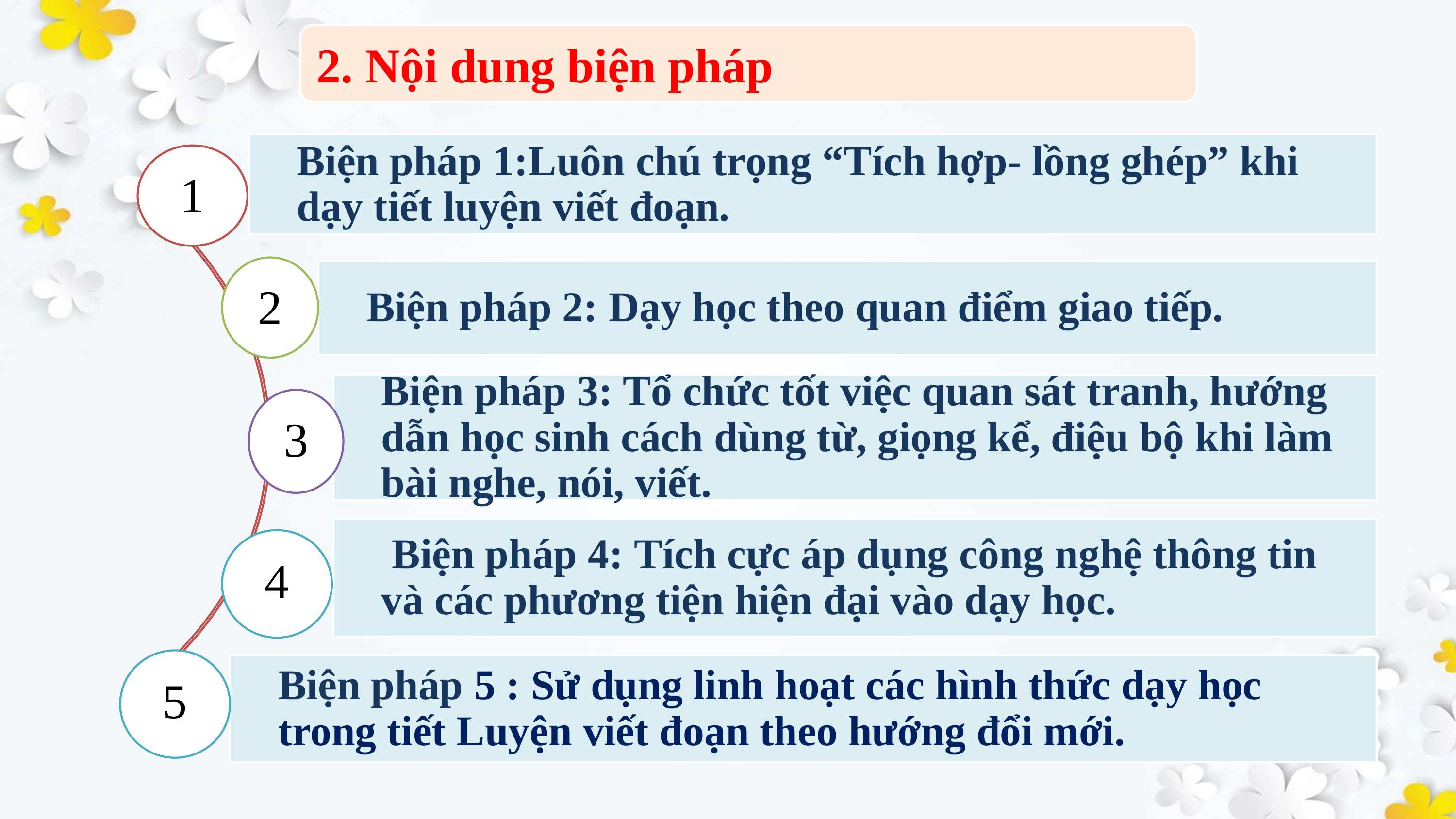

2. Nội dung biện pháp

Biện pháp 1:Luôn chú trọng “Tích hợp- lồng ghép” khi dạy tiết luyện viết đoạn.
1
2
Biện pháp 2: Dạy học theo quan điểm giao tiếp.
Biện pháp 3: Tổ chức tốt việc quan sát tranh, hướng dẫn học sinh cách dùng từ, giọng kể, điệu bộ khi làm bài nghe, nói, viết.
3
 Biện pháp 4: Tích cực áp dụng công nghệ thông tin và các phương tiện hiện đại vào dạy học.
4
5
Biện pháp 5 : Sử dụng linh hoạt các hình thức dạy học trong tiết Luyện viết đoạn theo hướng đổi mới.